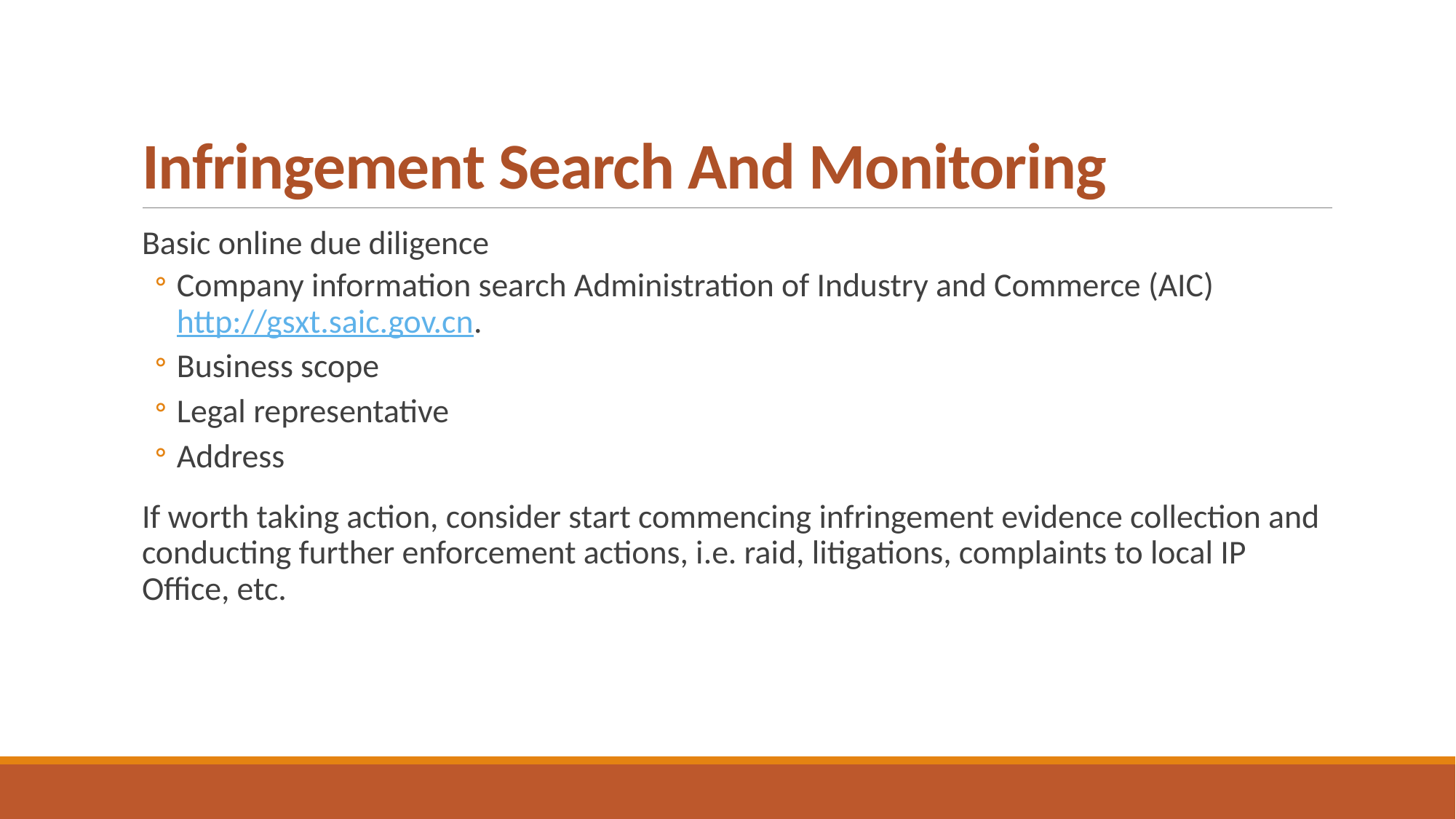

# Infringement Search And Monitoring
Basic online due diligence
Company information search Administration of Industry and Commerce (AIC)http://gsxt.saic.gov.cn.
Business scope
Legal representative
Address
If worth taking action, consider start commencing infringement evidence collection and conducting further enforcement actions, i.e. raid, litigations, complaints to local IP Office, etc.